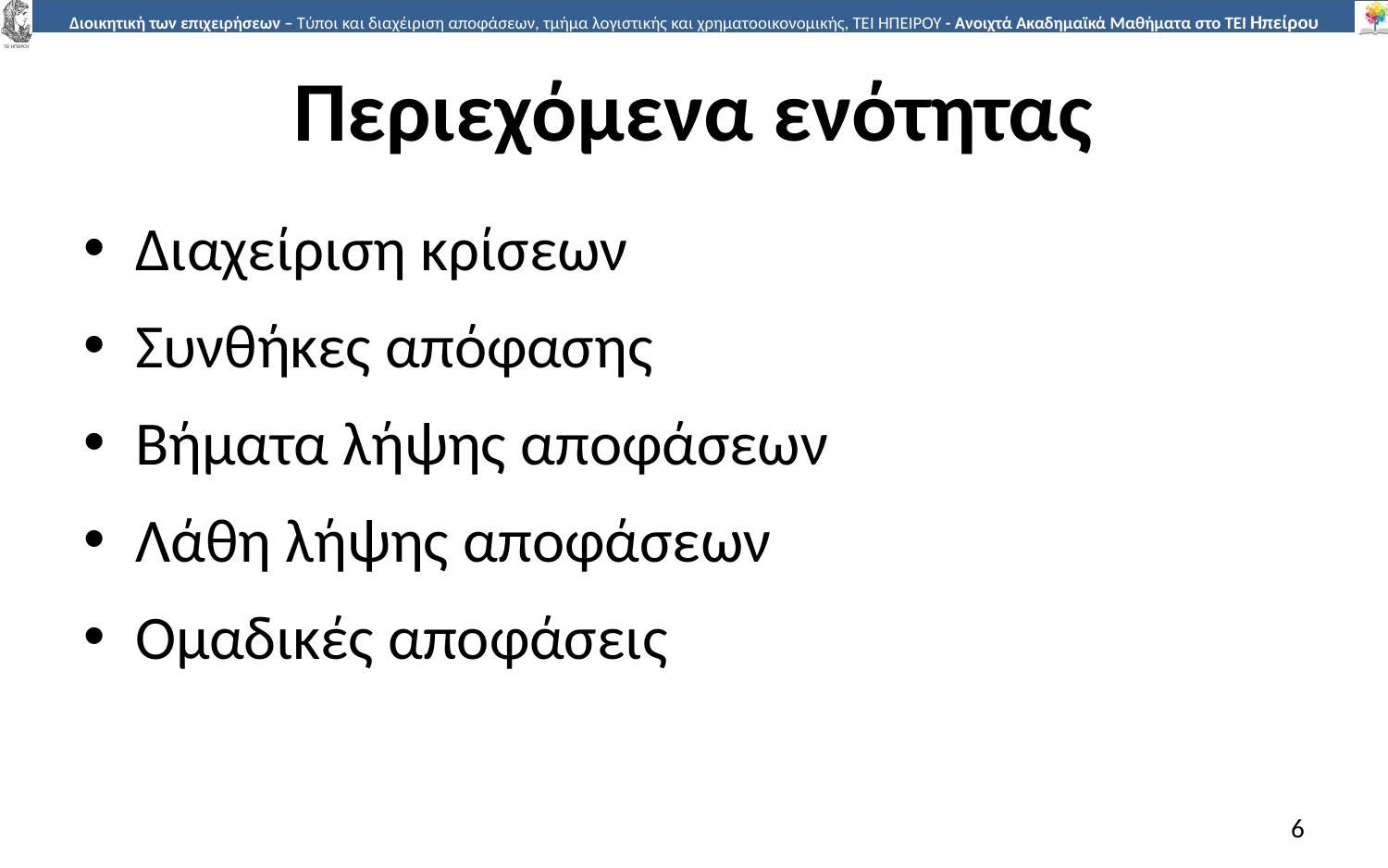

# Περιεχόμενα ενότητας
Διαχείριση κρίσεων
Συνθήκες απόφασης
Βήματα λήψης αποφάσεων
Λάθη λήψης αποφάσεων
Ομαδικές αποφάσεις

6